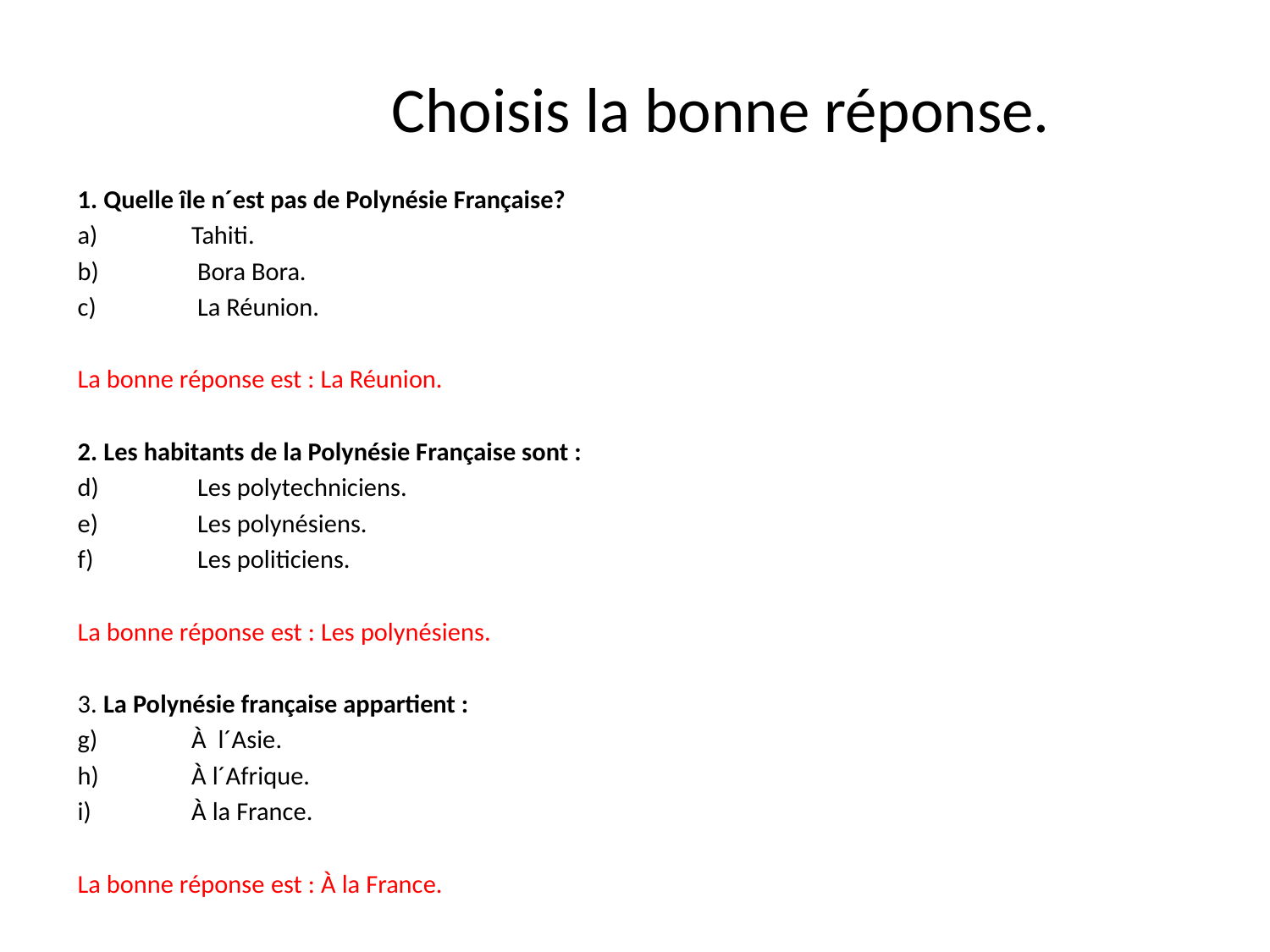

# Choisis la bonne réponse.
1. Quelle île n´est pas de Polynésie Française?
          Tahiti.
           Bora Bora.
           La Réunion.

La bonne réponse est : La Réunion.

2. Les habitants de la Polynésie Française sont :
           Les polytechniciens.
           Les polynésiens.
           Les politiciens.

La bonne réponse est : Les polynésiens.

3. La Polynésie française appartient :
          À  l´Asie.
          À l´Afrique.
          À la France.

La bonne réponse est : À la France.